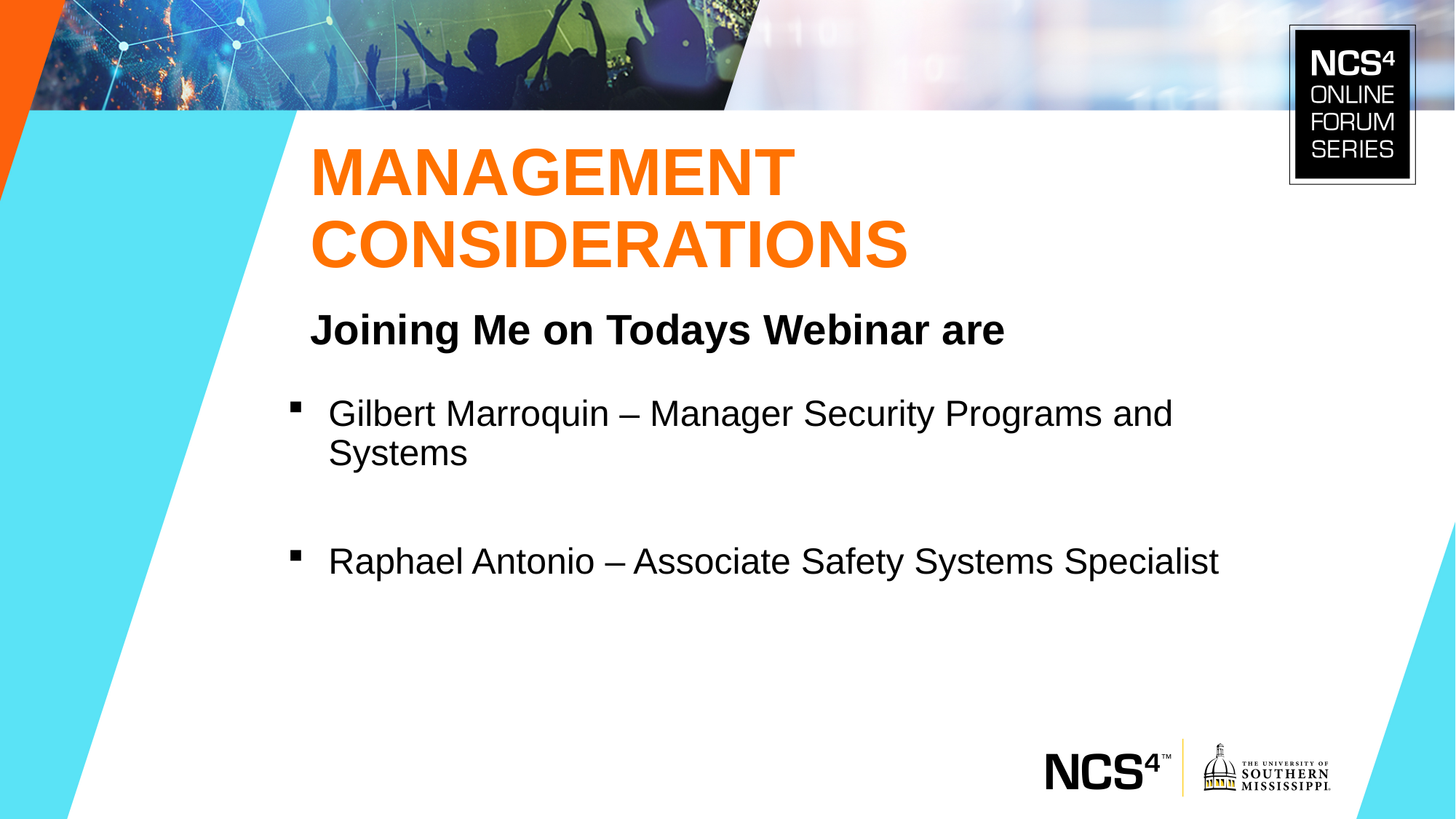

Management Considerations
Joining Me on Todays Webinar are
Gilbert Marroquin – Manager Security Programs and Systems

Raphael Antonio – Associate Safety Systems Specialist